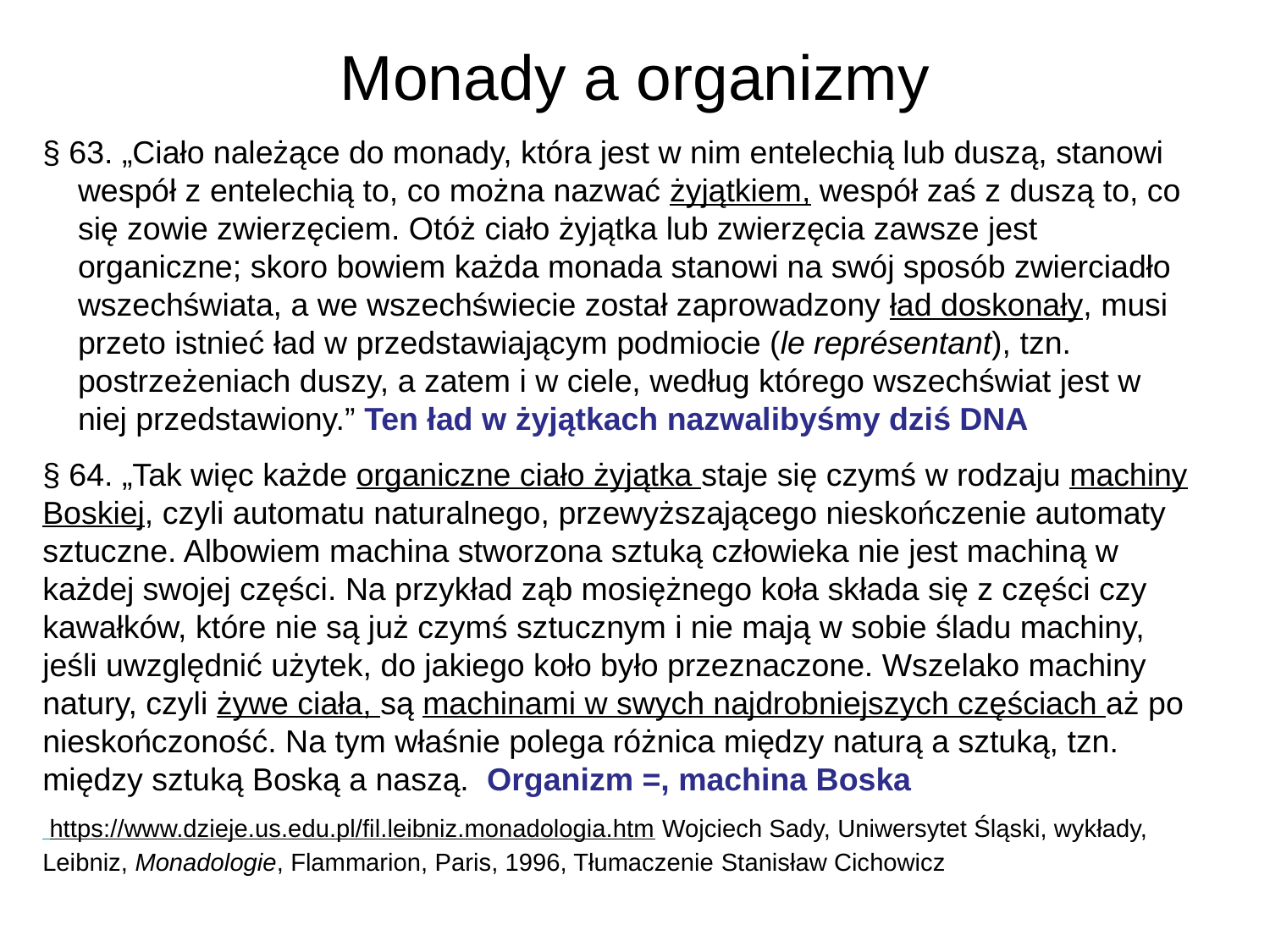

# Monady a organizmy
§ 63. „Ciało należące do monady, która jest w nim entelechią lub duszą, stanowi wespół z entelechią to, co można nazwać żyjątkiem, wespół zaś z duszą to, co się zowie zwierzęciem. Otóż ciało żyjątka lub zwierzęcia zawsze jest organiczne; skoro bowiem każda monada stanowi na swój sposób zwierciadło wszechświata, a we wszechświecie został zaprowadzony ład doskonały, musi przeto istnieć ład w przedstawiającym podmiocie (le représentant), tzn. postrzeżeniach duszy, a zatem i w ciele, według którego wszechświat jest w niej przedstawiony.” Ten ład w żyjątkach nazwalibyśmy dziś DNA
§ 64. „Tak więc każde organiczne ciało żyjątka staje się czymś w rodzaju machiny Boskiej, czyli automatu naturalnego, przewyższającego nieskończenie automaty sztuczne. Albowiem machina stworzona sztuką człowieka nie jest machiną w każdej swojej części. Na przykład ząb mosiężnego koła składa się z części czy kawałków, które nie są już czymś sztucznym i nie mają w sobie śladu machiny, jeśli uwzględnić użytek, do jakiego koło było przeznaczone. Wszelako machiny natury, czyli żywe ciała, są machinami w swych najdrobniejszych częściach aż po nieskończoność. Na tym właśnie polega różnica między naturą a sztuką, tzn. między sztuką Boską a naszą.  Organizm =, machina Boska
 https://www.dzieje.us.edu.pl/fil.leibniz.monadologia.htm Wojciech Sady, Uniwersytet Śląski, wykłady,
Leibniz, Monadologie, Flammarion, Paris, 1996, Tłumaczenie Stanisław Cichowicz